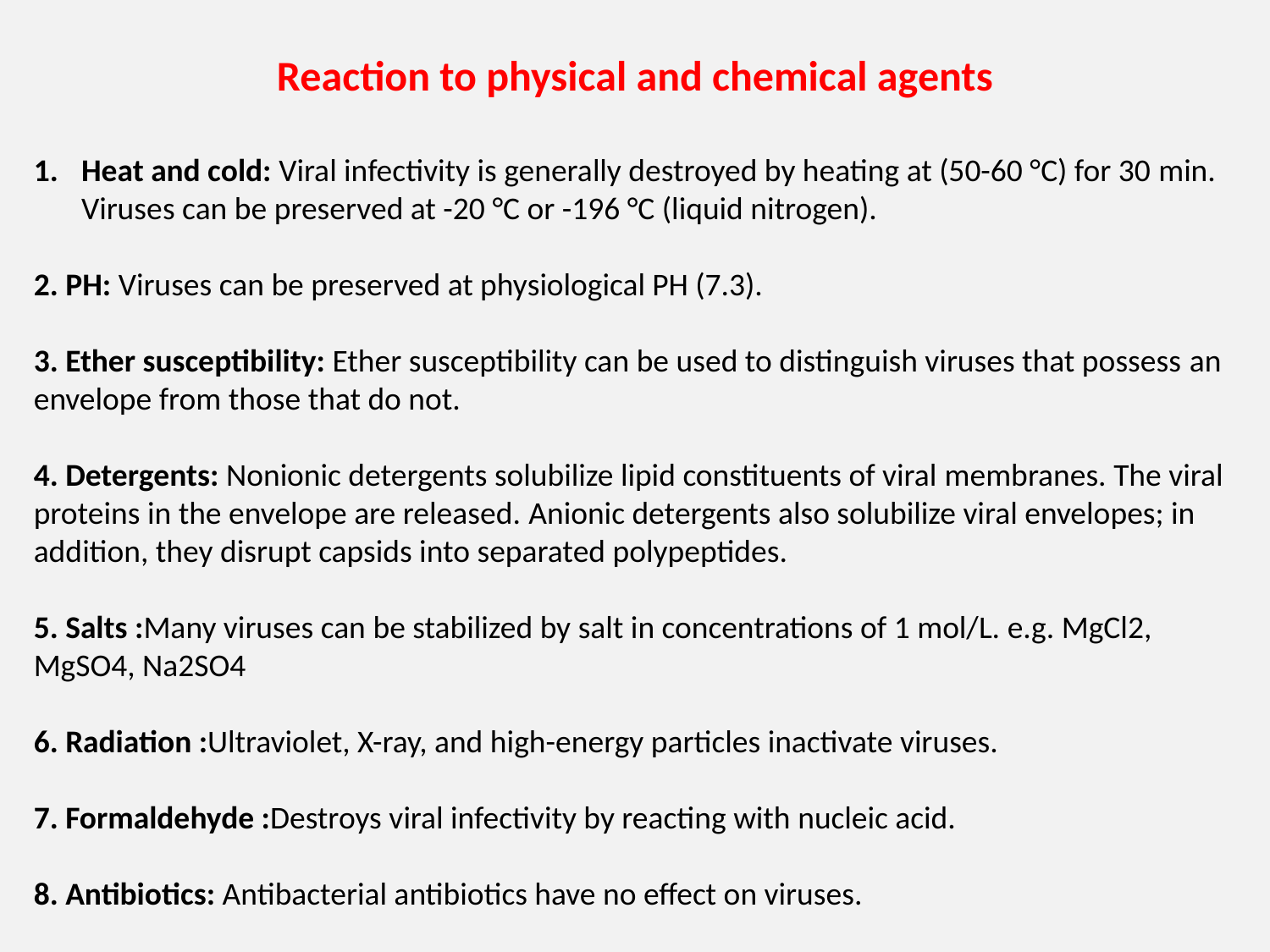

Reaction to physical and chemical agents

Heat and cold: Viral infectivity is generally destroyed by heating at (50-60 °C) for 30 min. Viruses can be preserved at -20 °C or -196 °C (liquid nitrogen).

2. PH: Viruses can be preserved at physiological PH (7.3).

3. Ether susceptibility: Ether susceptibility can be used to distinguish viruses that possess an envelope from those that do not.

4. Detergents: Nonionic detergents solubilize lipid constituents of viral membranes. The viral proteins in the envelope are released. Anionic detergents also solubilize viral envelopes; in addition, they disrupt capsids into separated polypeptides.

5. Salts :Many viruses can be stabilized by salt in concentrations of 1 mol/L. e.g. MgCl2, MgSO4, Na2SO4

6. Radiation :Ultraviolet, X-ray, and high-energy particles inactivate viruses.

7. Formaldehyde :Destroys viral infectivity by reacting with nucleic acid.

8. Antibiotics: Antibacterial antibiotics have no effect on viruses.